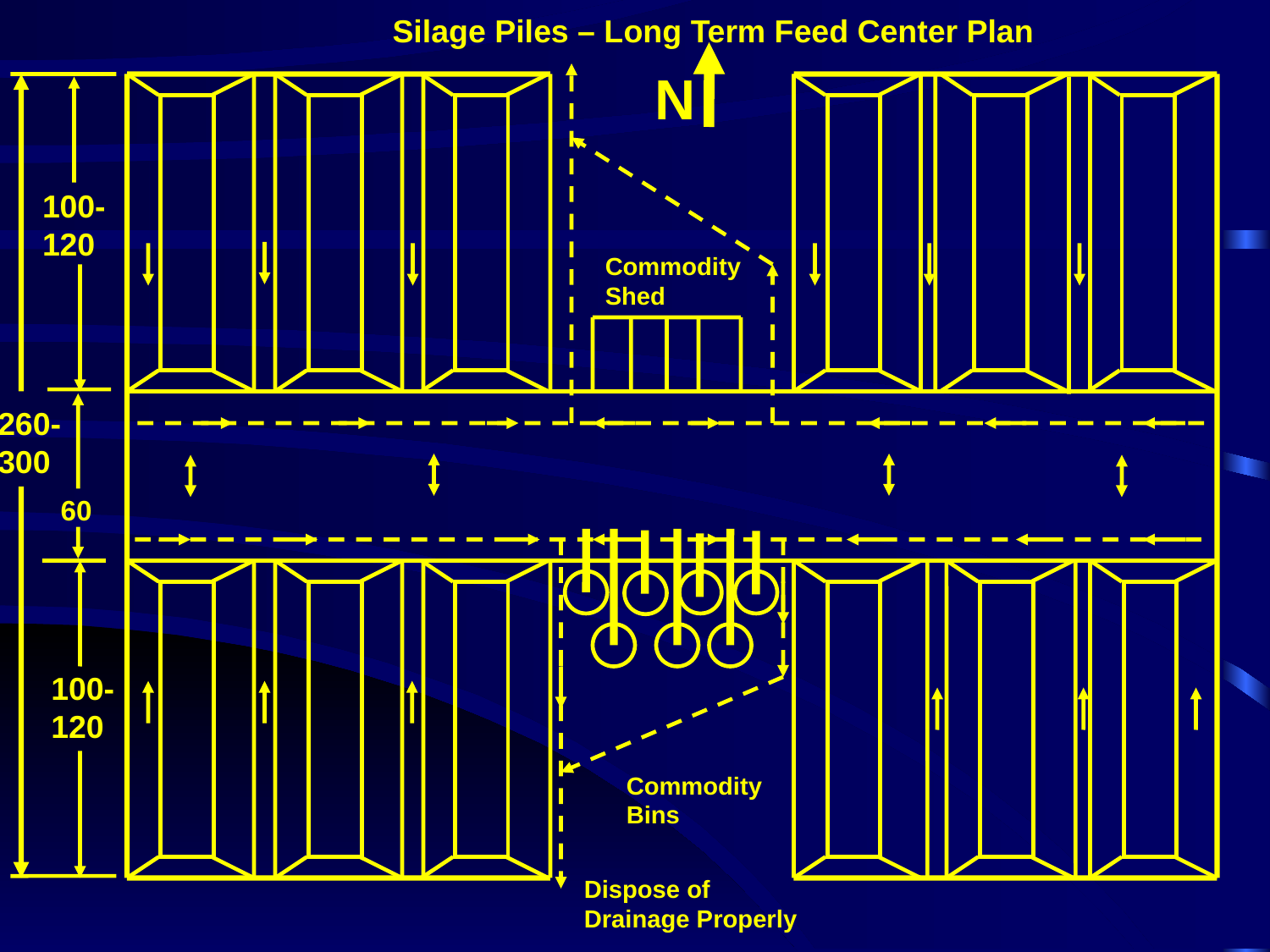

Silage Piles – Long Term Feed Center Plan

N

100-
120

Commodity
Shed

260-
300

60

100-
120

Commodity
Bins

Dispose of
Drainage Properly